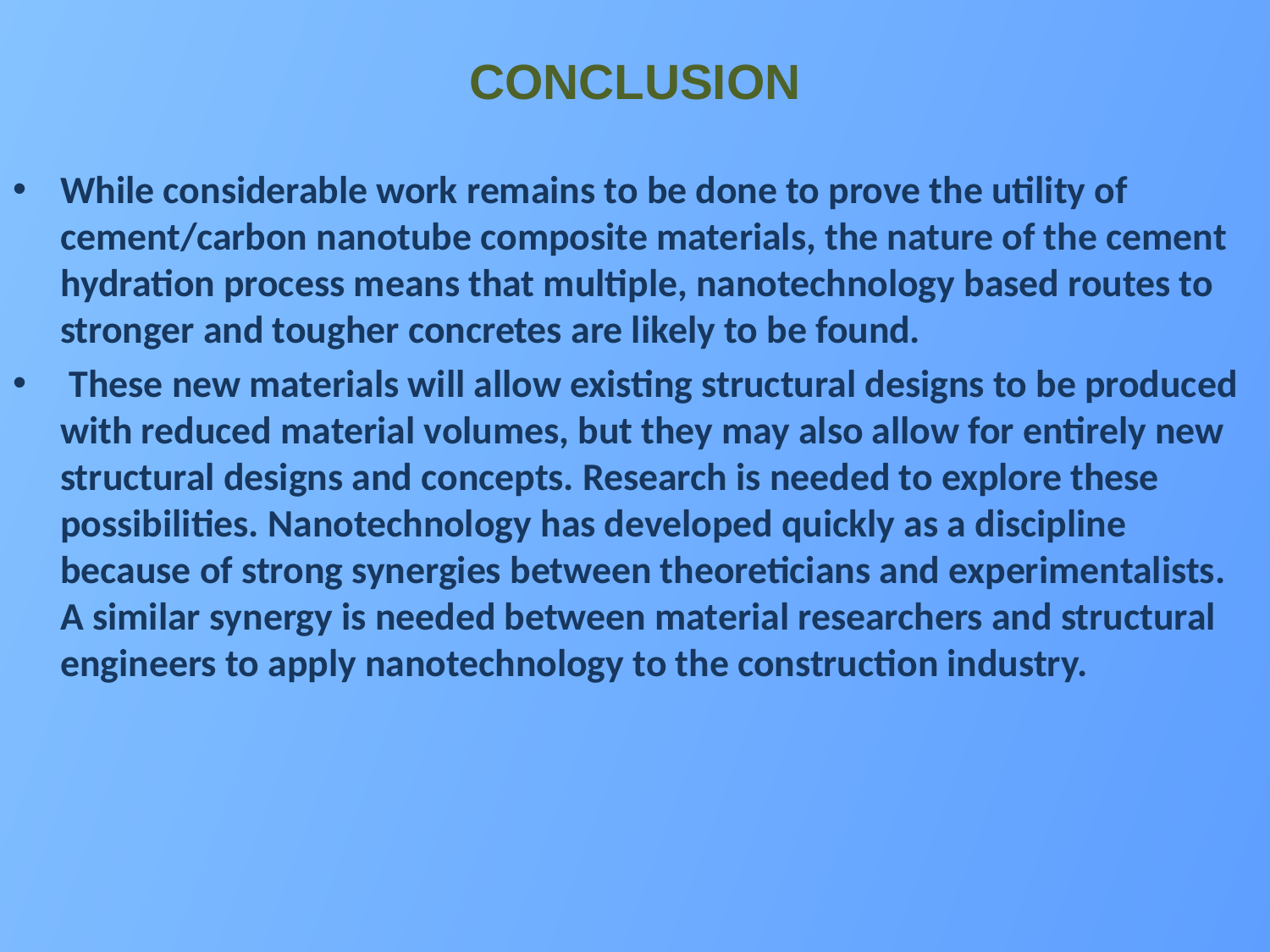

# CONCLUSION
While considerable work remains to be done to prove the utility of cement/carbon nanotube composite materials, the nature of the cement hydration process means that multiple, nanotechnology based routes to stronger and tougher concretes are likely to be found.
 These new materials will allow existing structural designs to be produced with reduced material volumes, but they may also allow for entirely new structural designs and concepts. Research is needed to explore these possibilities. Nanotechnology has developed quickly as a discipline because of strong synergies between theoreticians and experimentalists. A similar synergy is needed between material researchers and structural engineers to apply nanotechnology to the construction industry.